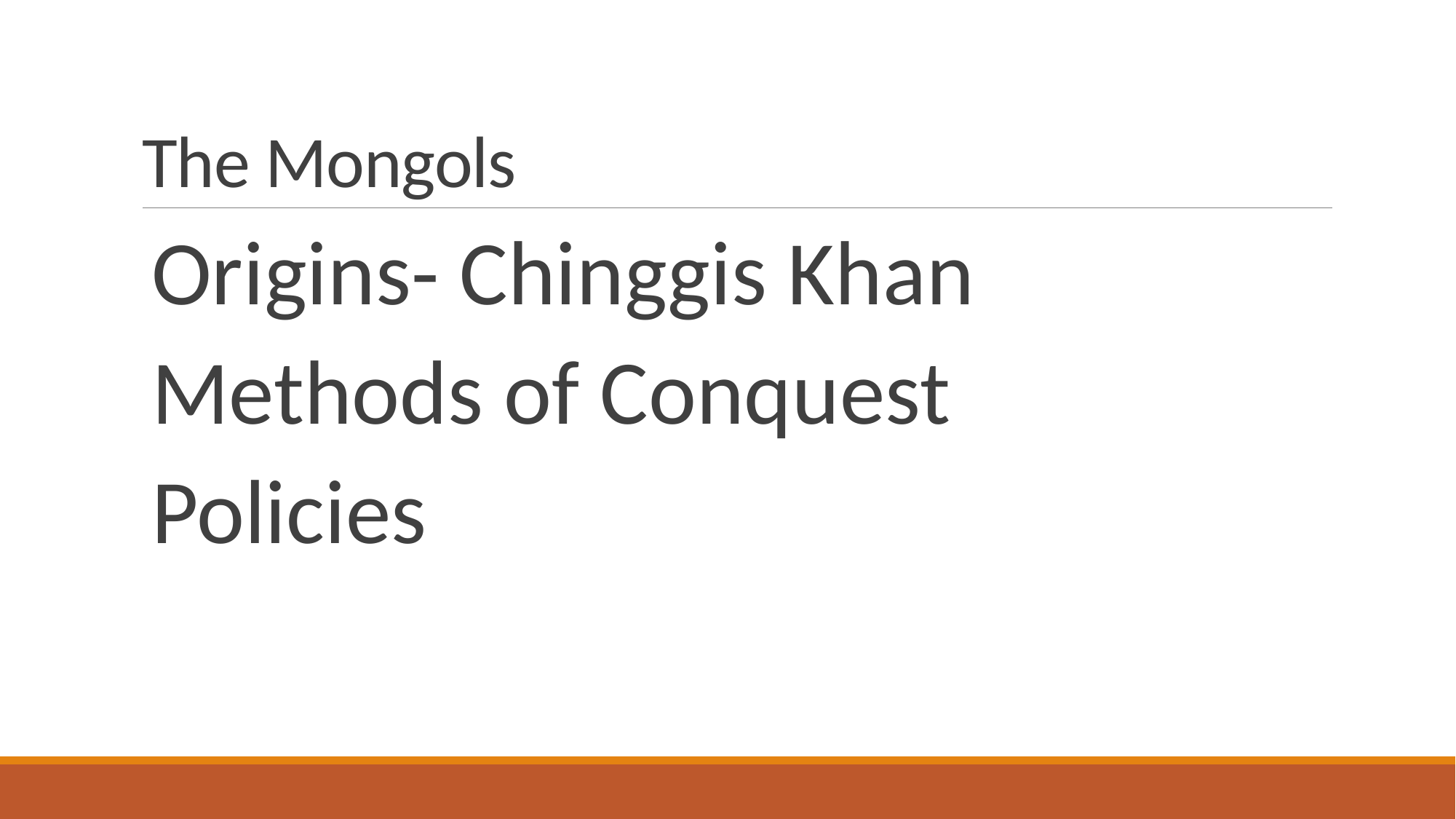

# The Mongols
Origins- Chinggis Khan
Methods of Conquest
Policies